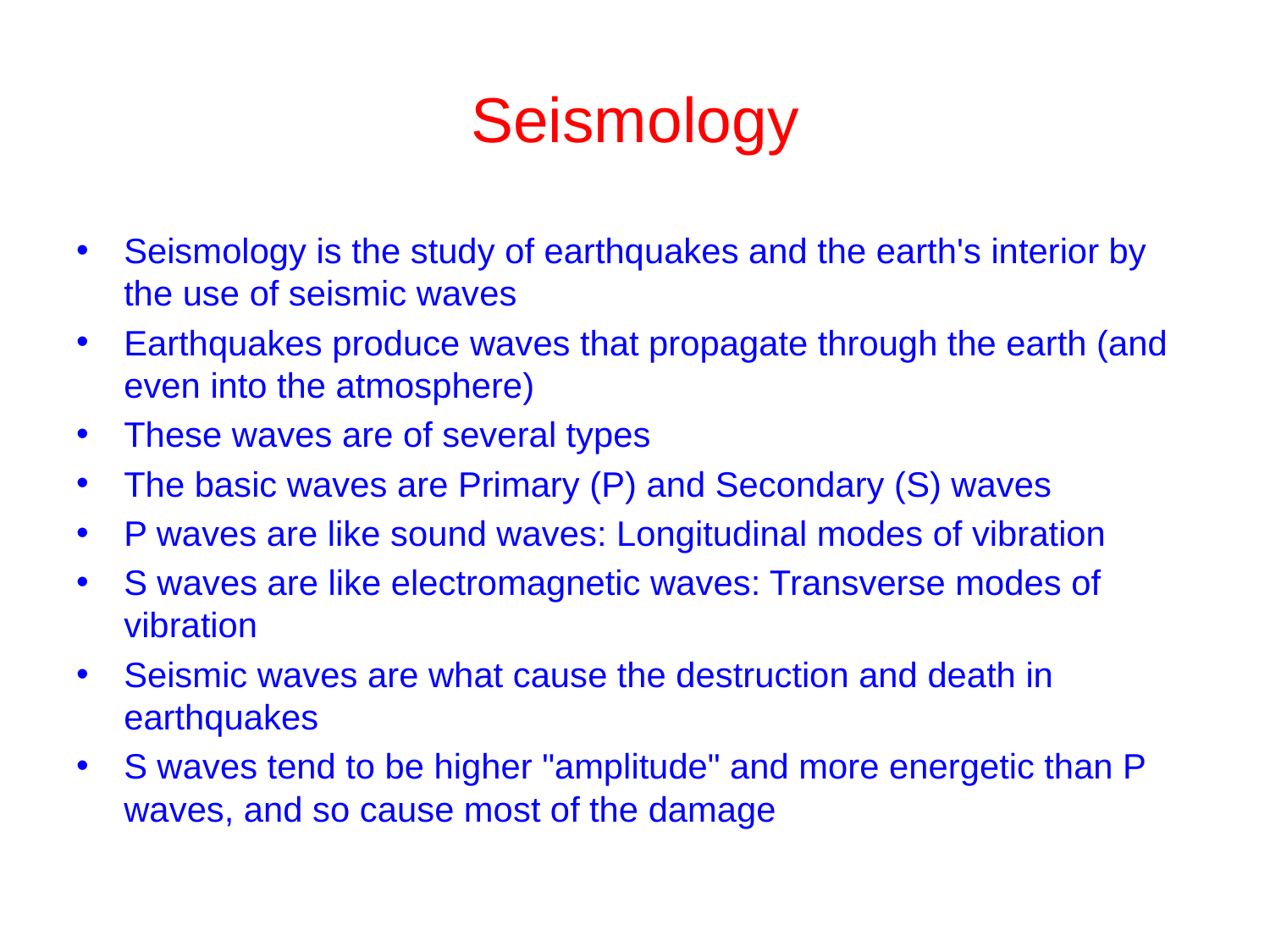

# Seismology
Seismology is the study of earthquakes and the earth's interior by the use of seismic waves
Earthquakes produce waves that propagate through the earth (and even into the atmosphere)
These waves are of several types
The basic waves are Primary (P) and Secondary (S) waves
P waves are like sound waves: Longitudinal modes of vibration
S waves are like electromagnetic waves: Transverse modes of vibration
Seismic waves are what cause the destruction and death in earthquakes
S waves tend to be higher "amplitude" and more energetic than P waves, and so cause most of the damage